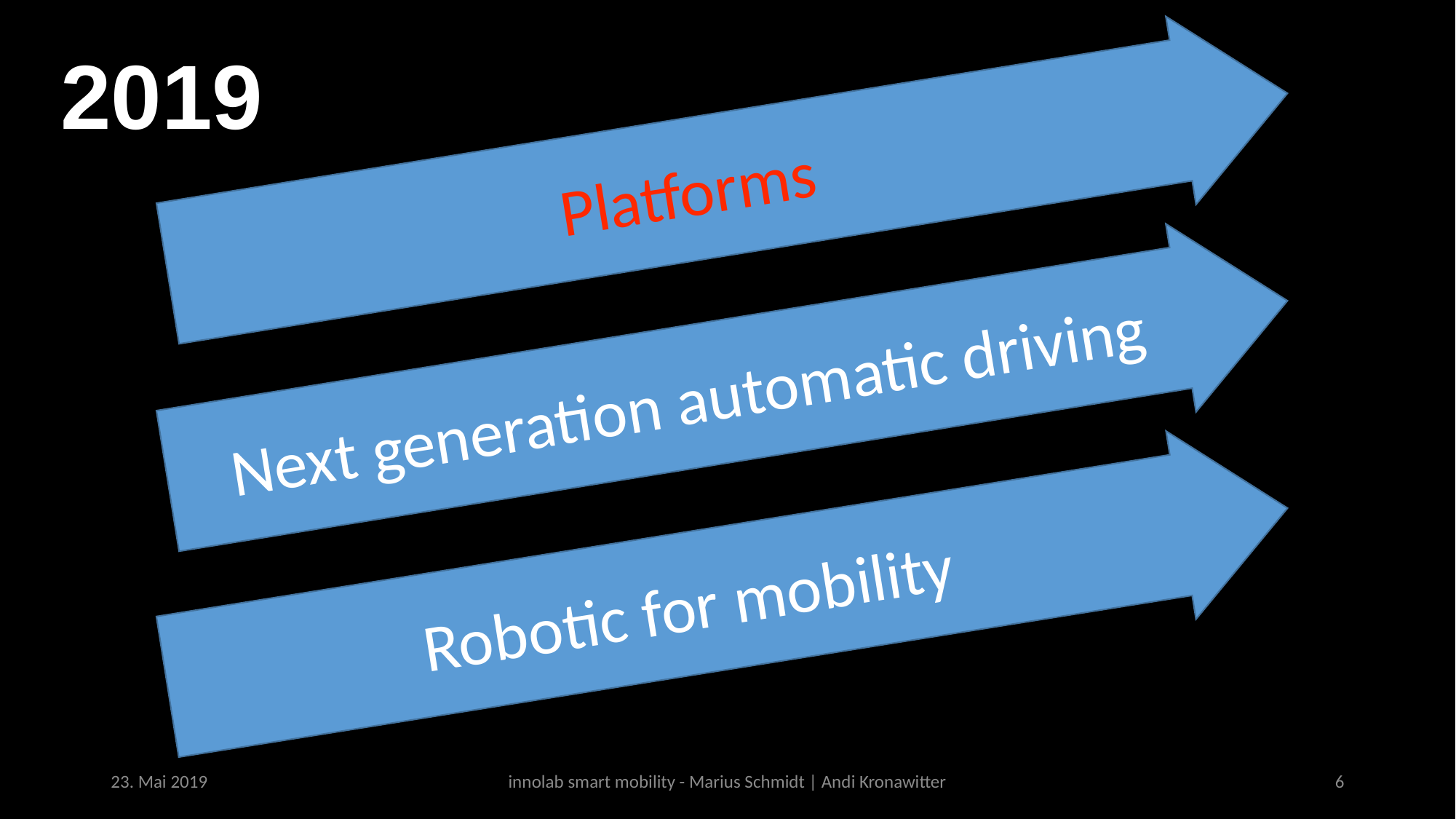

2019
Platforms
Next generation automatic driving
Robotic for mobility
23. Mai 2019
innolab smart mobility - Marius Schmidt | Andi Kronawitter
6